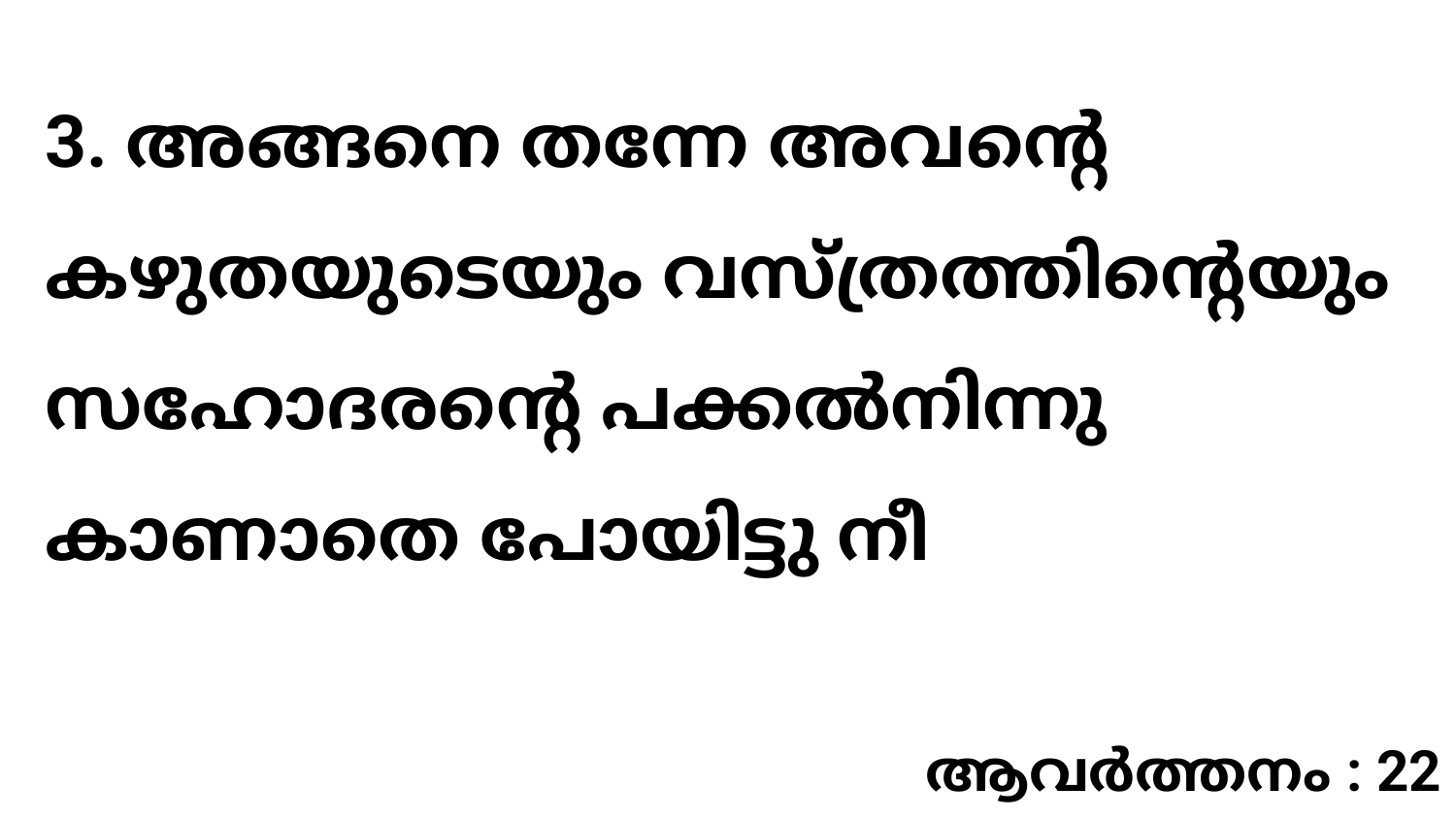

3. അങ്ങനെ തന്നേ അവന്റെ കഴുതയുടെയും വസ്ത്രത്തിന്റെയും സഹോദരന്റെ പക്കൽനിന്നു കാണാതെ പോയിട്ടു നീ
ആവർത്തനം : 22